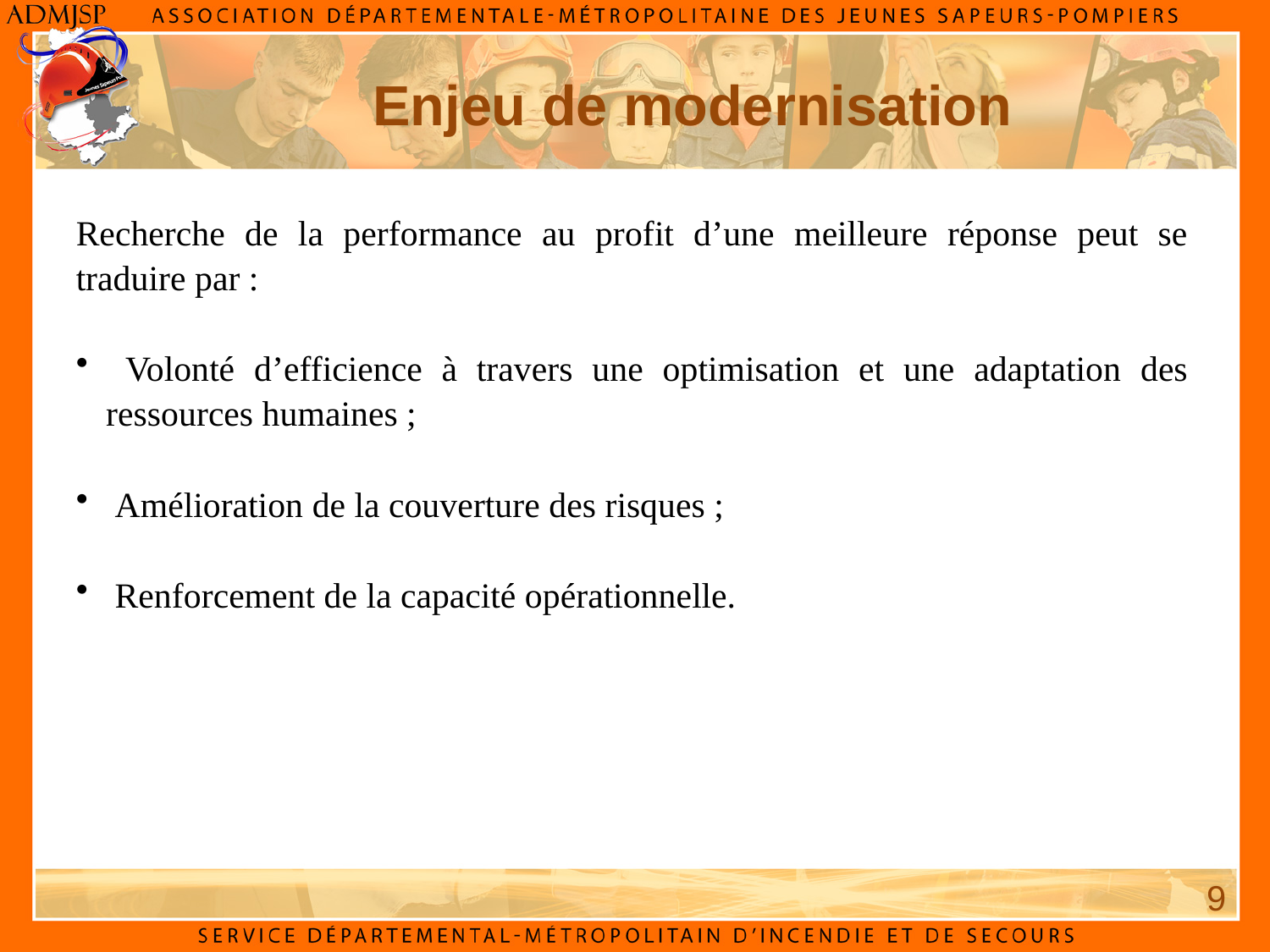

Enjeu de modernisation
Recherche de la performance au profit d’une meilleure réponse peut se traduire par :

 Volonté d’efficience à travers une optimisation et une adaptation des ressources humaines ;

 Amélioration de la couverture des risques ;

 Renforcement de la capacité opérationnelle.
9